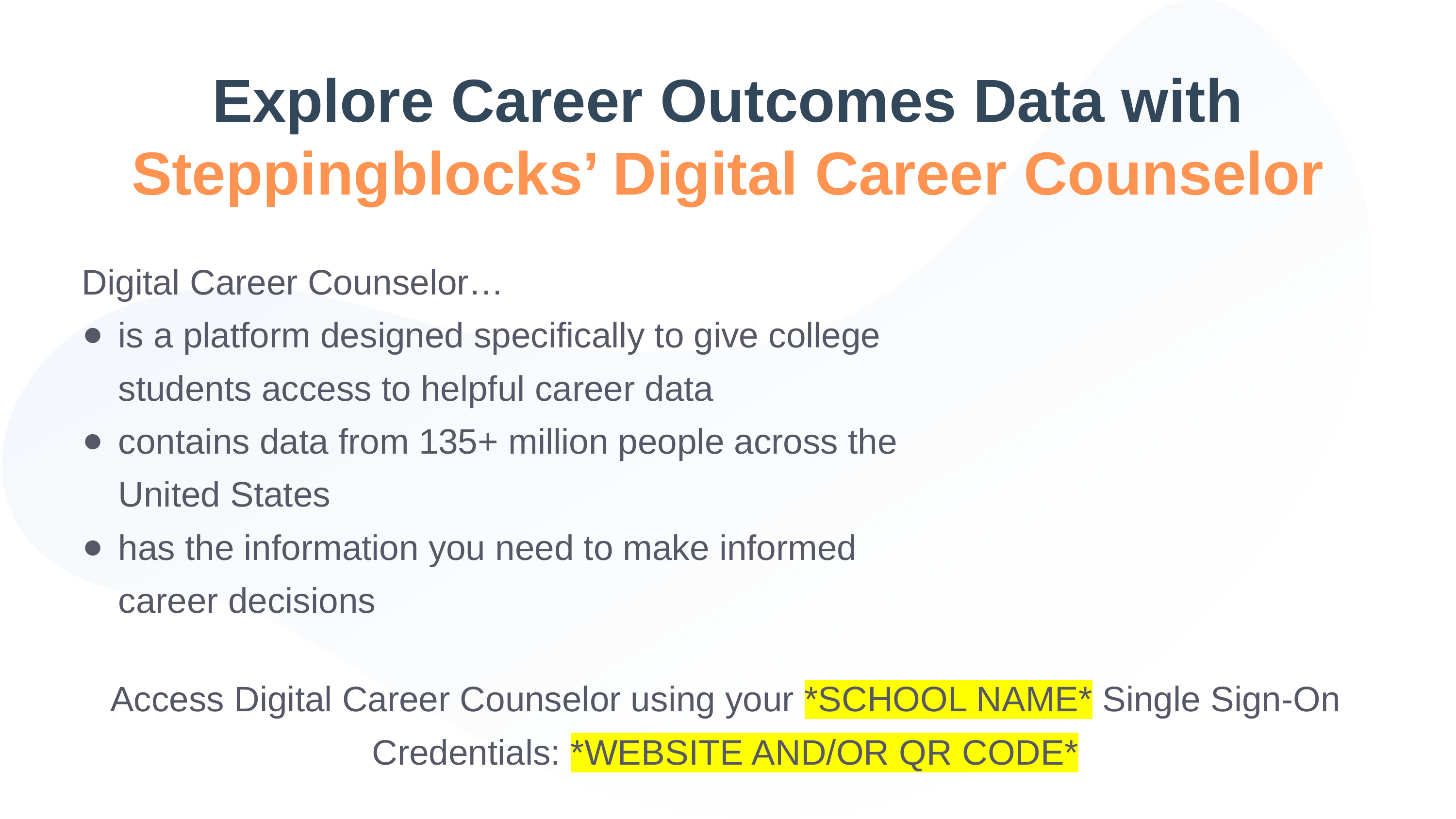

Explore Career Outcomes Data with
 Steppingblocks’ Digital Career Counselor
Digital Career Counselor…
is a platform designed specifically to give college students access to helpful career data
contains data from 135+ million people across the United States
has the information you need to make informed career decisions
Access Digital Career Counselor using your *SCHOOL NAME* Single Sign-On Credentials: *WEBSITE AND/OR QR CODE*